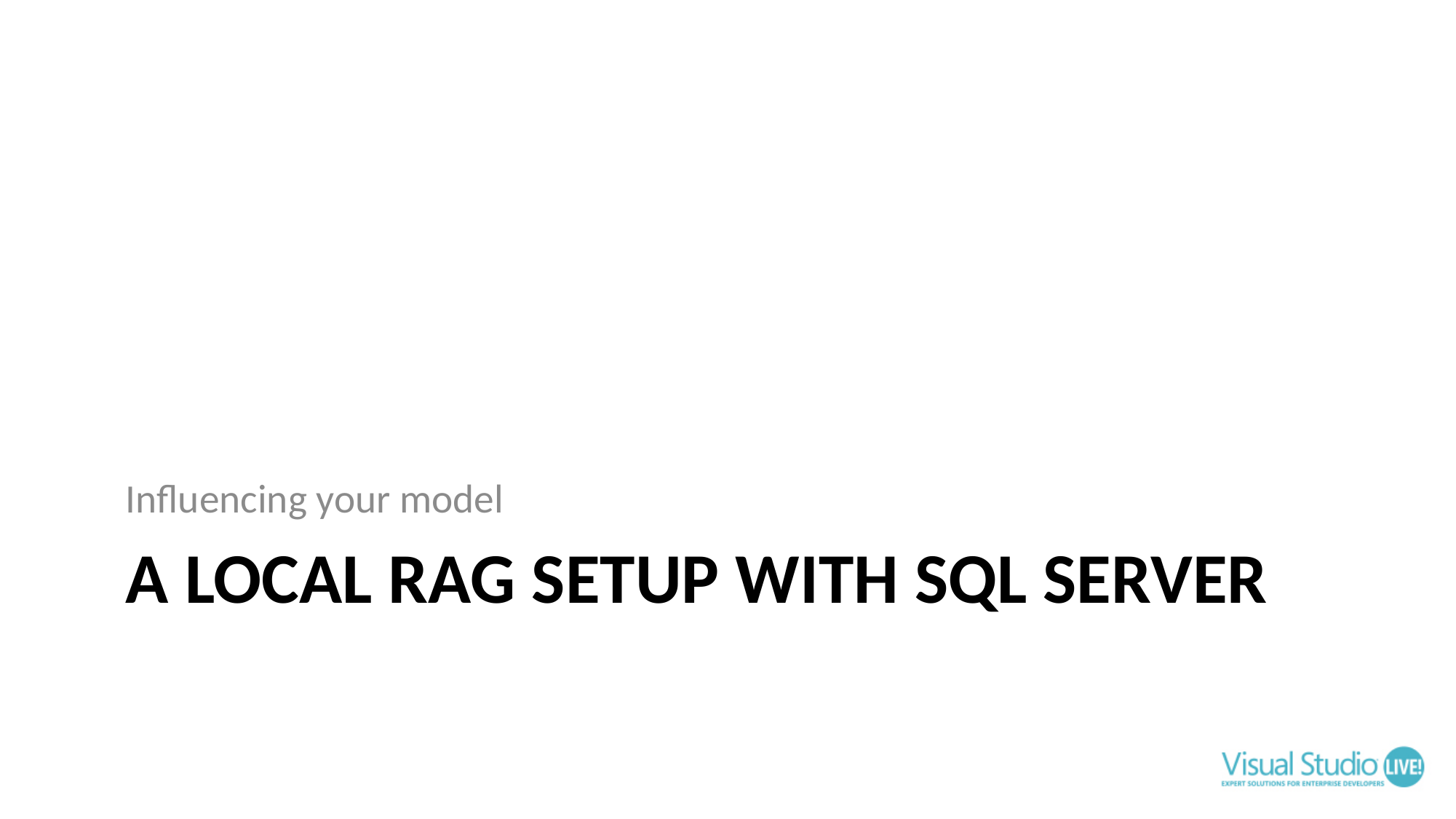

Influencing your model
# A Local RAG Setup with SQL Server